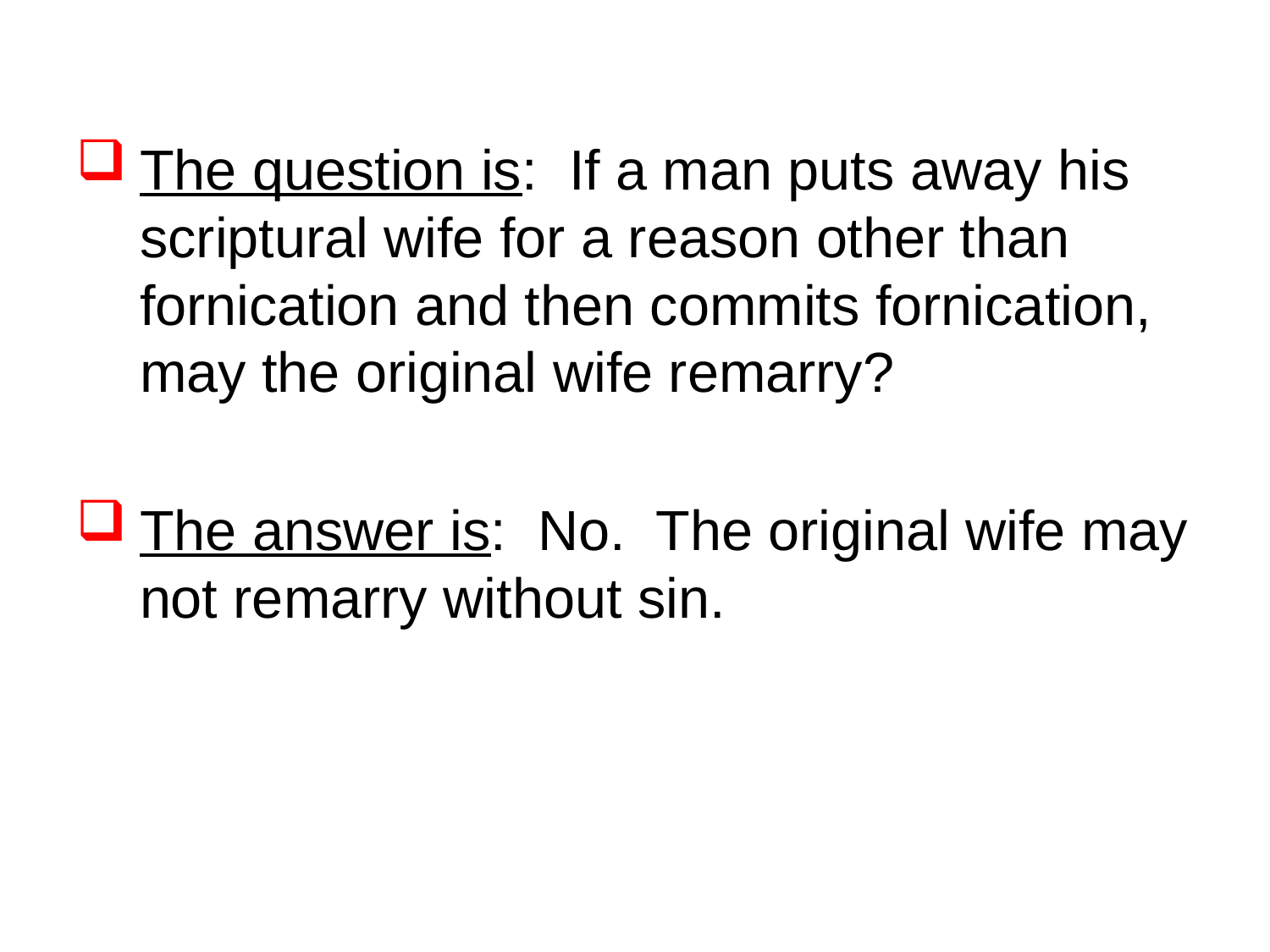

The question is:  If a man puts away his scriptural wife for a reason other than fornication and then commits fornication, may the original wife remarry?

The answer is:  No.  The original wife may not remarry without sin.